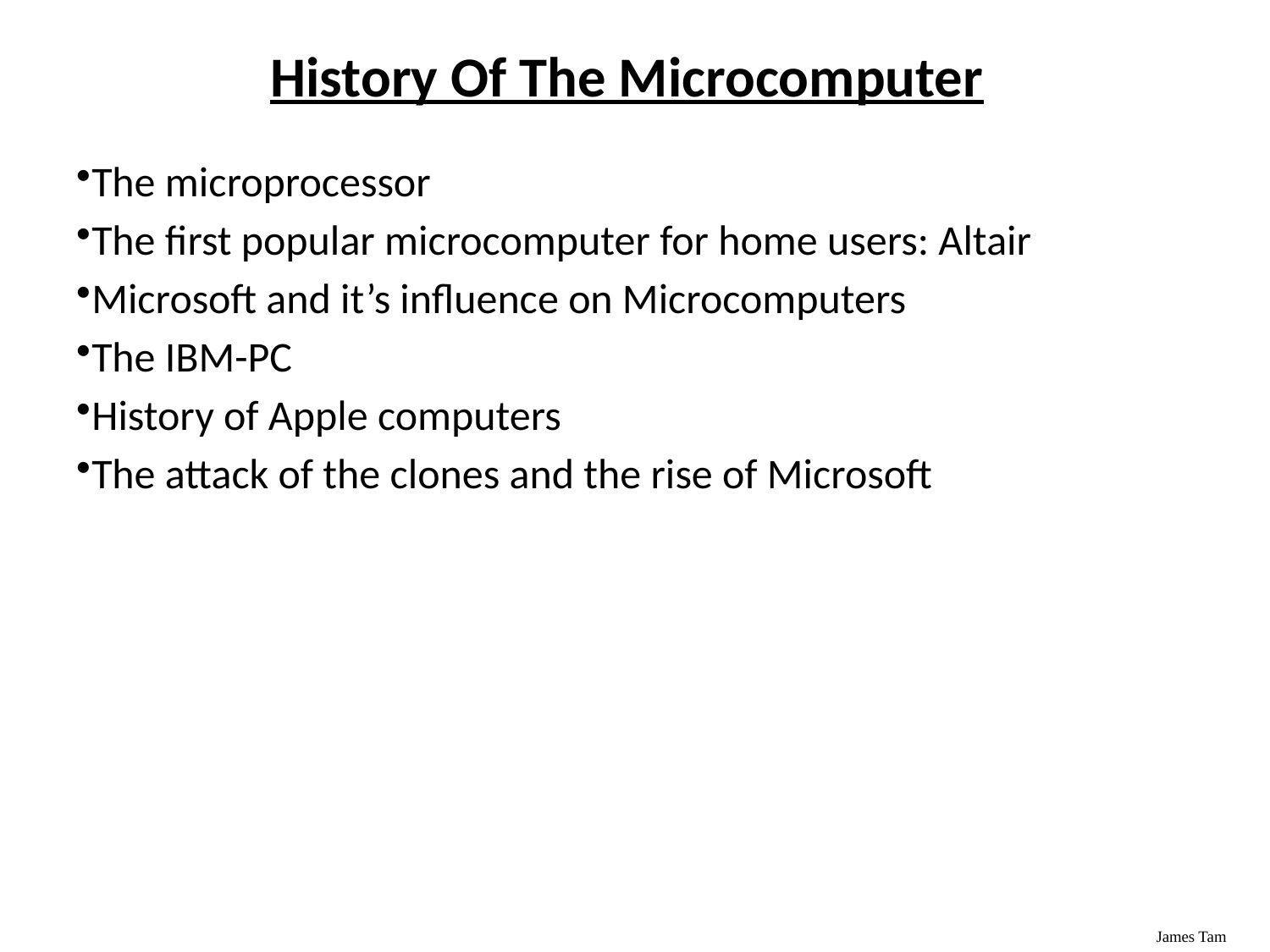

History Of The Microcomputer
The microprocessor
The first popular microcomputer for home users: Altair
Microsoft and it’s influence on Microcomputers
The IBM-PC
History of Apple computers
The attack of the clones and the rise of Microsoft